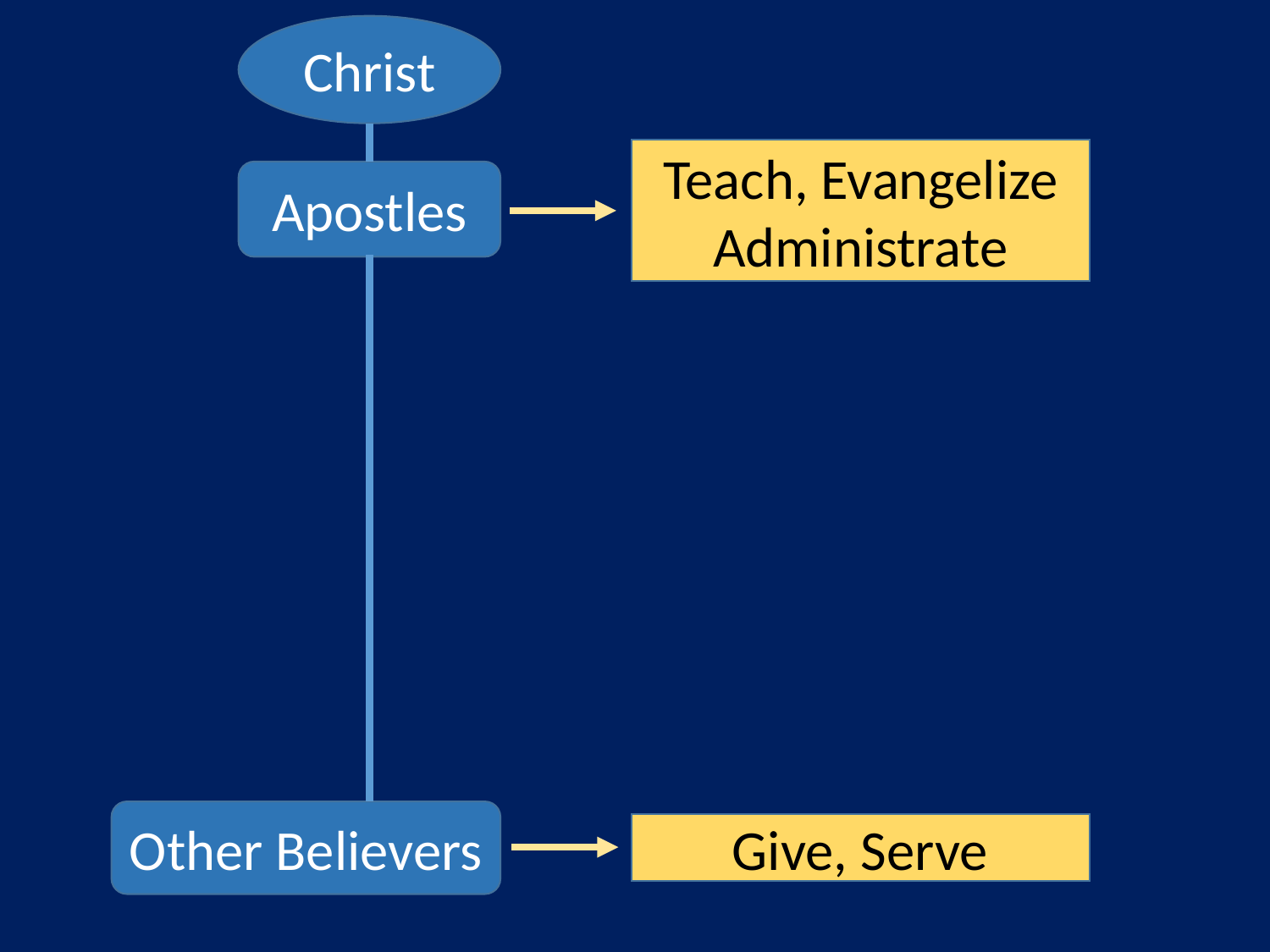

Christ
Teach, Evangelize
Administrate
Apostles
Other Believers
Give, Serve